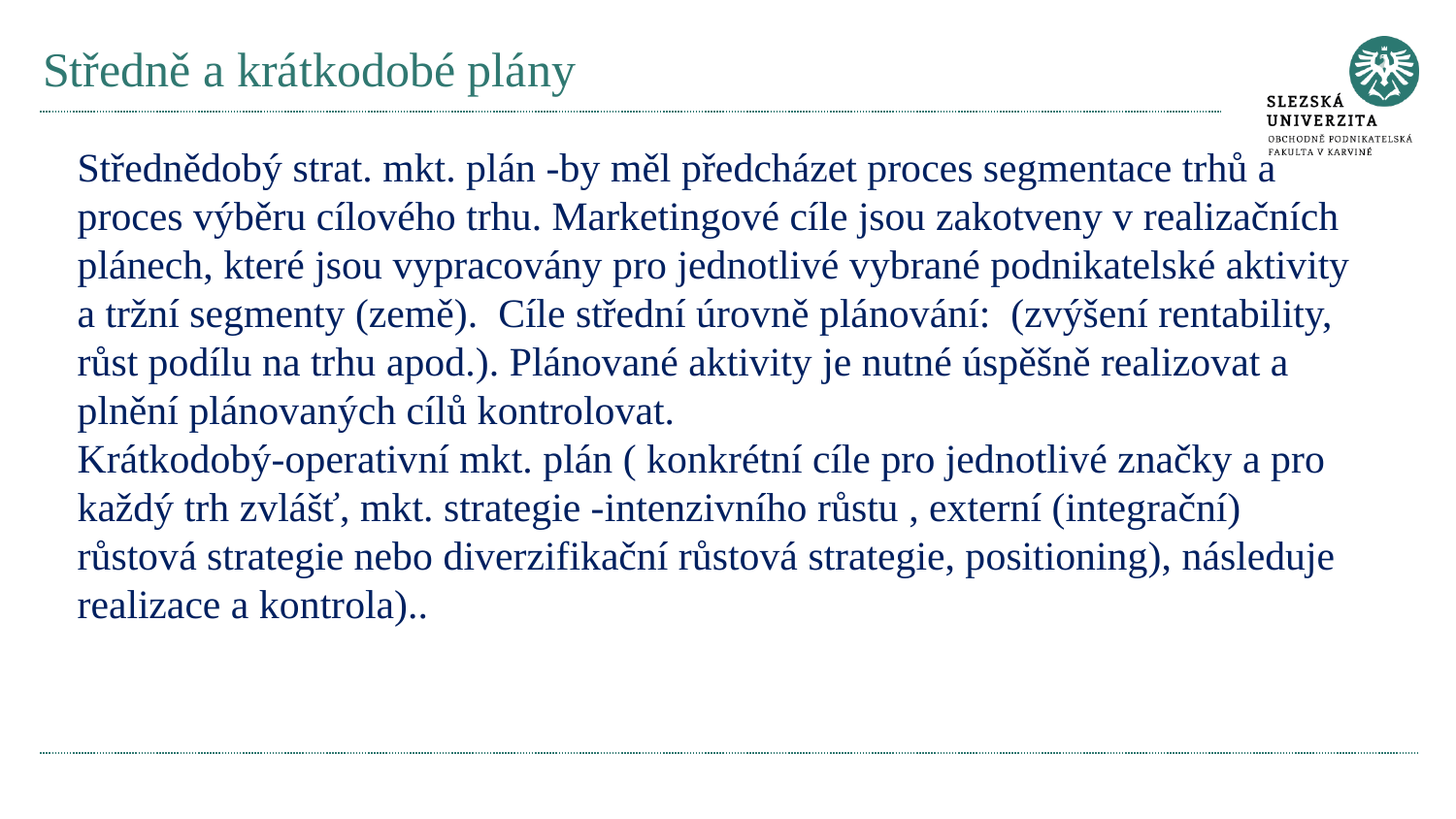

# Středně a krátkodobé plány
Střednědobý strat. mkt. plán -by měl předcházet proces segmentace trhů a proces výběru cílového trhu. Marketingové cíle jsou zakotveny v realizačních plánech, které jsou vypracovány pro jednotlivé vybrané podnikatelské aktivity a tržní segmenty (země).  Cíle střední úrovně plánování:  (zvýšení rentability, růst podílu na trhu apod.). Plánované aktivity je nutné úspěšně realizovat a plnění plánovaných cílů kontrolovat.
Krátkodobý-operativní mkt. plán ( konkrétní cíle pro jednotlivé značky a pro každý trh zvlášť, mkt. strategie -intenzivního růstu , externí (integrační) růstová strategie nebo diverzifikační růstová strategie, positioning), následuje realizace a kontrola)..